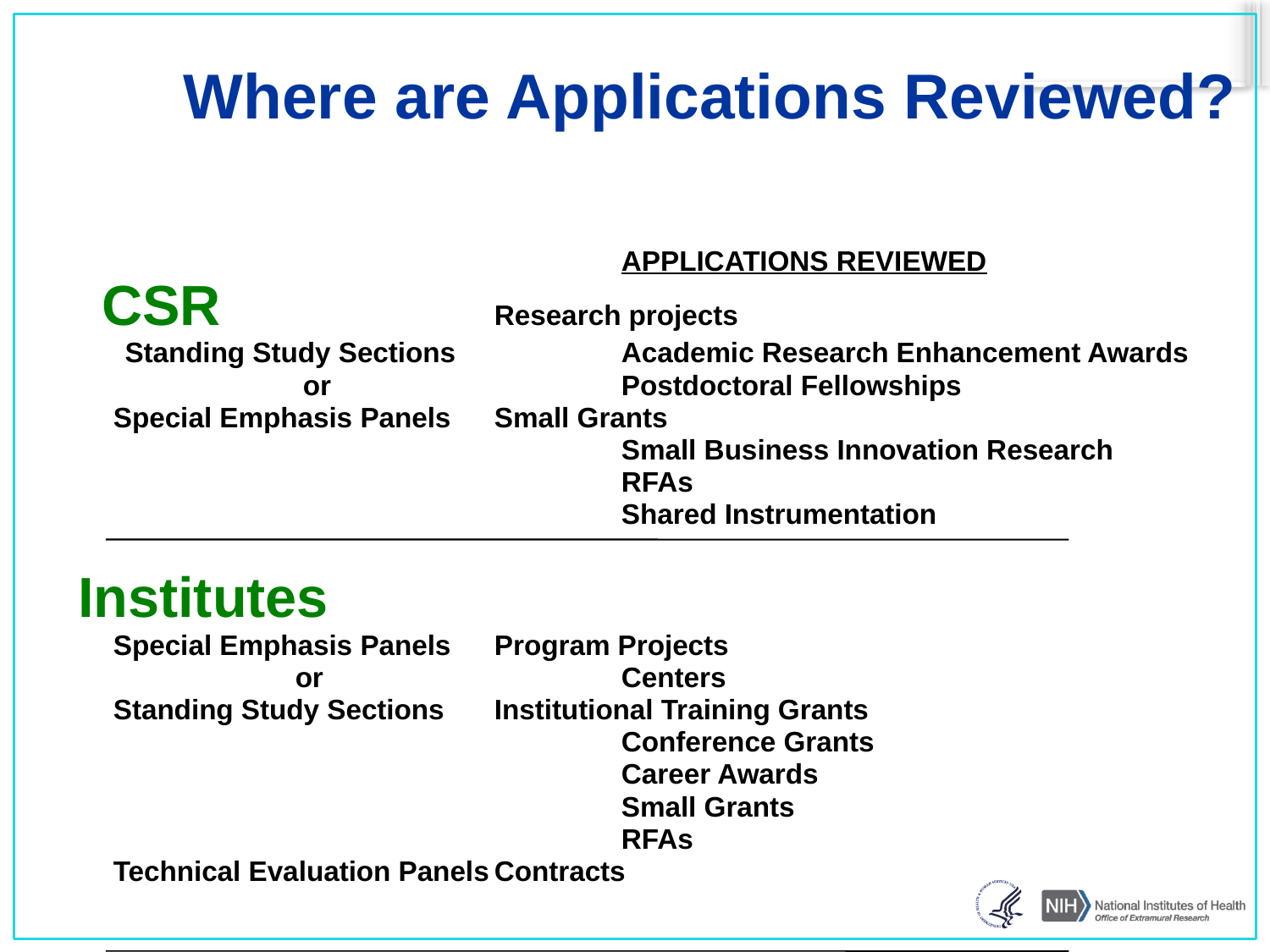

# Where are Applications Reviewed?
					APPLICATIONS REVIEWED
  CSR			Research projects
      Standing Study Sections      	Academic Research Enhancement Awards
		        or			Postdoctoral Fellowships
	Special Emphasis Panels	Small Grants
					Small Business Innovation Research
					RFAs
					Shared Instrumentation

Institutes
	Special Emphasis Panels 	Program Projects
		       or			Centers
	Standing Study Sections 	Institutional Training Grants
					Conference Grants
					Career Awards
					Small Grants
					RFAs
	Technical Evaluation Panels	Contracts